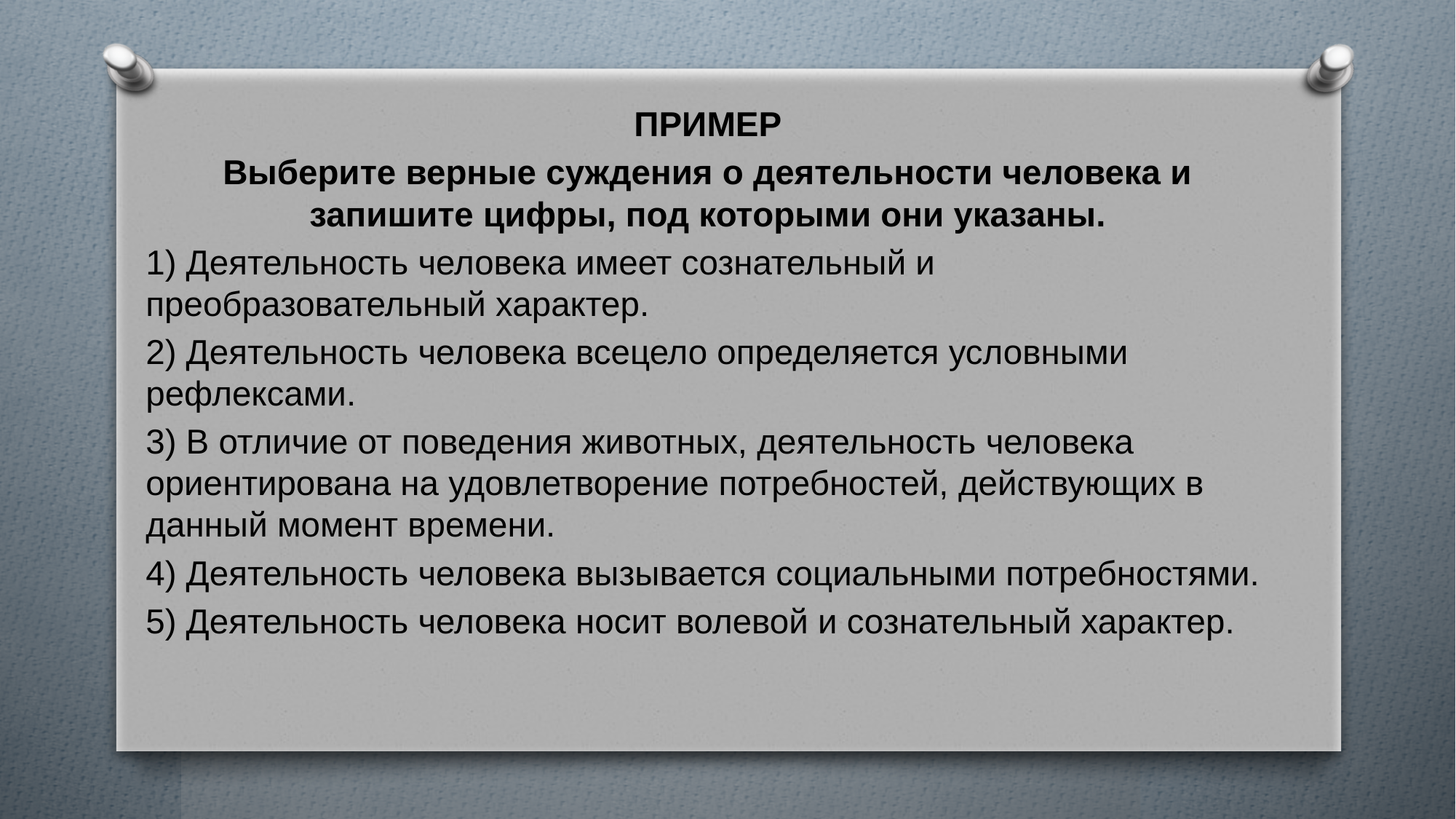

ПРИМЕР
Выберите верные суждения о деятельности человека и запишите цифры, под которыми они указаны.
1) Деятельность человека имеет сознательный и преобразовательный характер.
2) Деятельность человека всецело определяется условными рефлексами.
3) В отличие от поведения животных, деятельность человека ориентирована на удовлетворение потребностей, действующих в данный момент времени.
4) Деятельность человека вызывается социальными потребностями.
5) Деятельность человека носит волевой и сознательный характер.